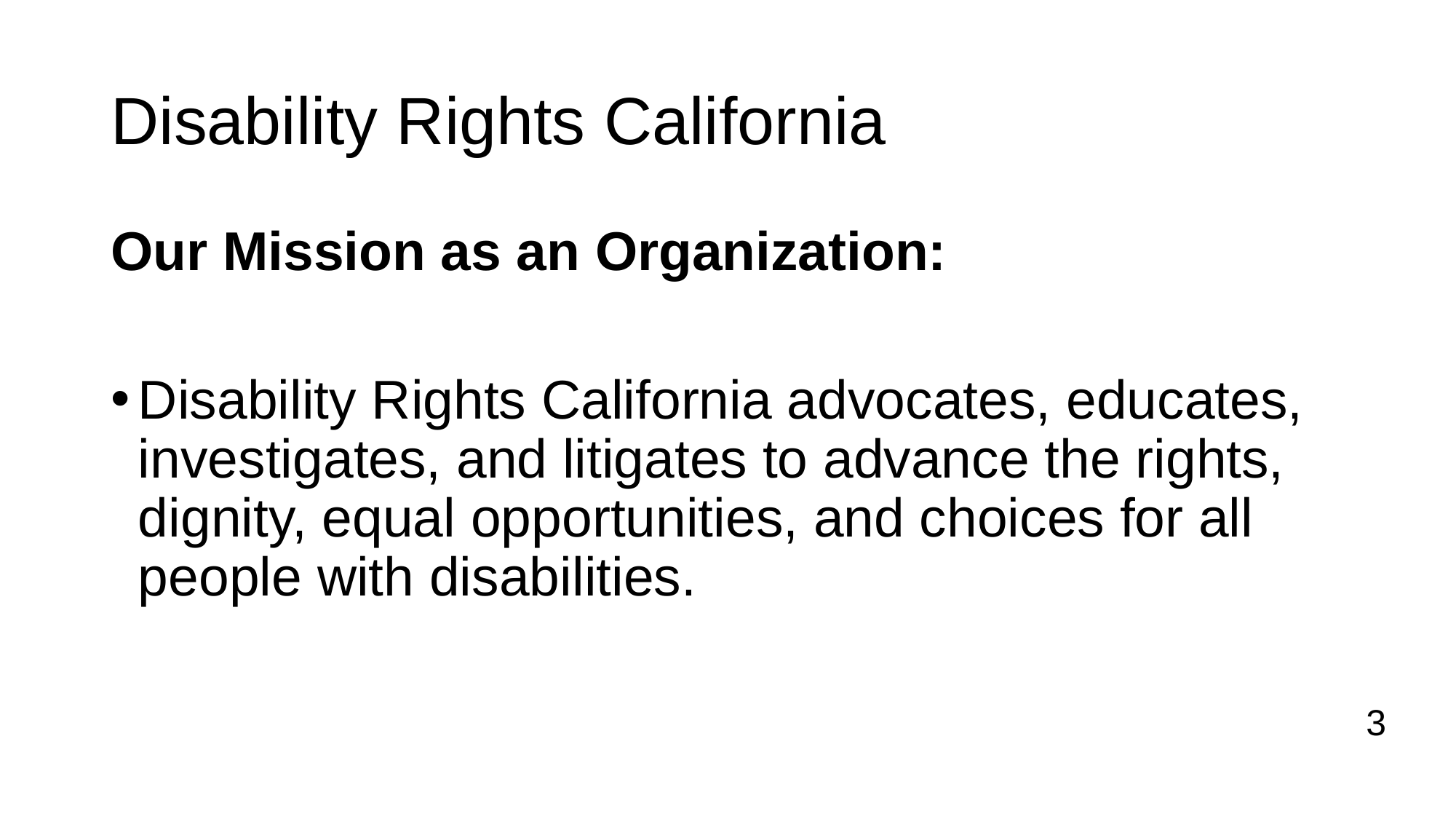

# Disability Rights California
Our Mission as an Organization:

Disability Rights California advocates, educates, investigates, and litigates to advance the rights, dignity, equal opportunities, and choices for all people with disabilities.
3